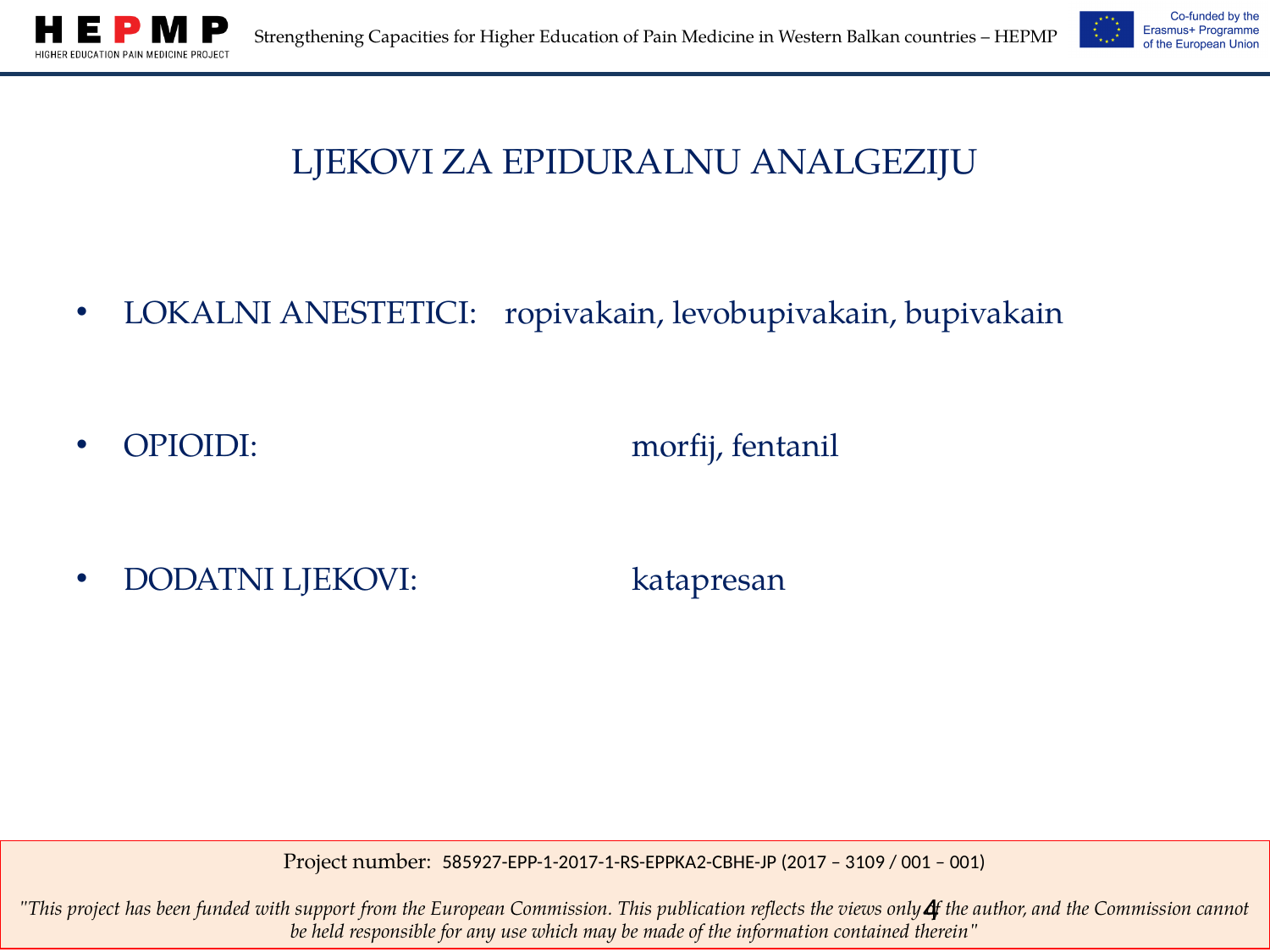

# LJEKOVI ZA EPIDURALNU ANALGEZIJU
LOKALNI ANESTETICI:	ropivakain, levobupivakain, bupivakain

OPIOIDI:			morfij, fentanil

DODATNI LJEKOVI:		katapresan
4